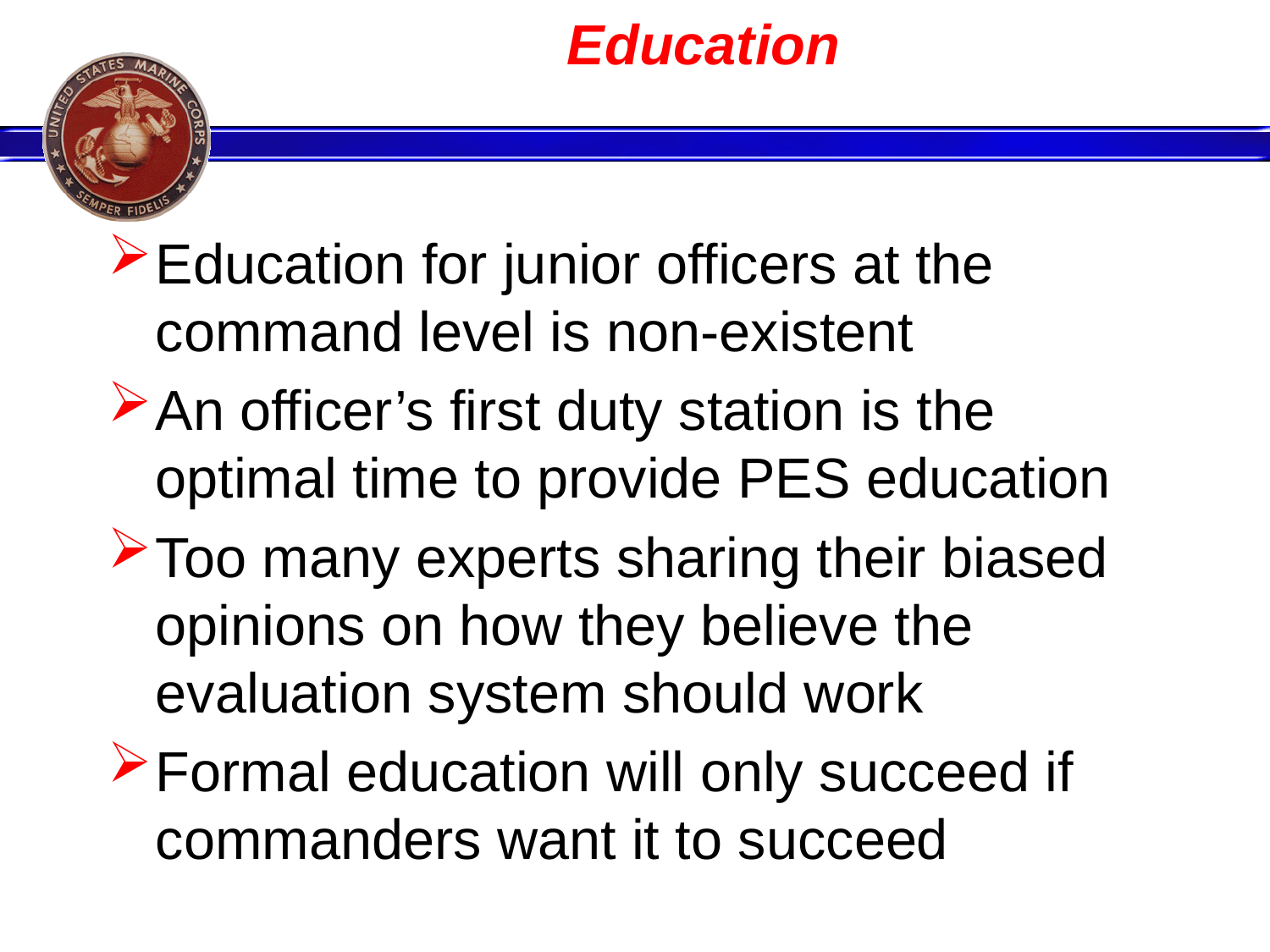

# Education
Education for junior officers at the command level is non-existent
An officer’s first duty station is the optimal time to provide PES education
Too many experts sharing their biased opinions on how they believe the evaluation system should work
Formal education will only succeed if commanders want it to succeed